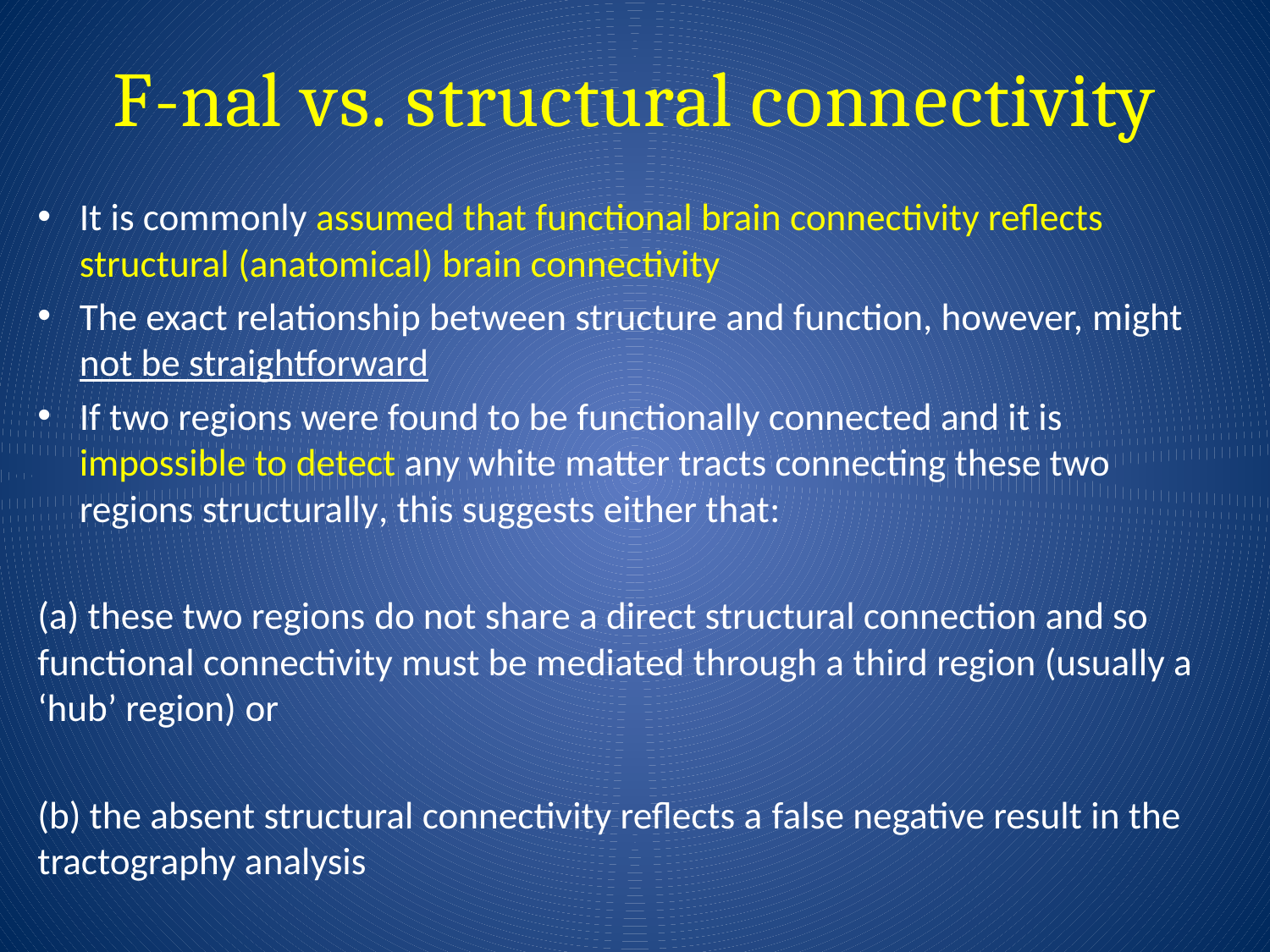

# F-nal vs. structural connectivity
It is commonly assumed that functional brain connectivity reflects structural (anatomical) brain connectivity
The exact relationship between structure and function, however, might not be straightforward
If two regions were found to be functionally connected and it is impossible to detect any white matter tracts connecting these two regions structurally, this suggests either that:

(a) these two regions do not share a direct structural connection and so functional connectivity must be mediated through a third region (usually a ‘hub’ region) or

(b) the absent structural connectivity reflects a false negative result in the tractography analysis